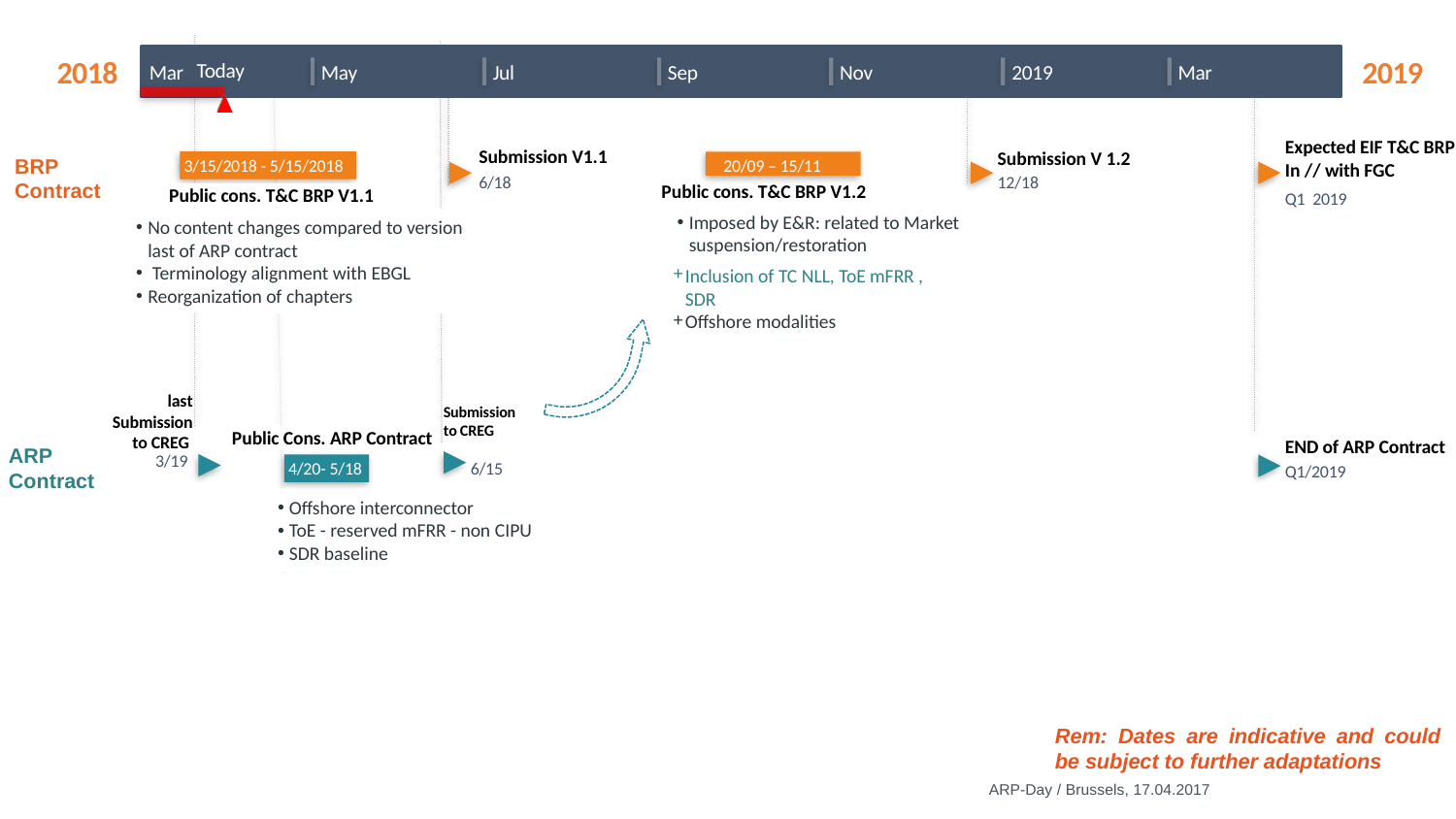

2018
2019
Today
Mar
May
Jul
Sep
Nov
2019
Mar

Expected EIF T&C BRP
In // with FGC
Submission V1.1
BRP Contract
Submission V 1.2

20/09 – 15/11
3/15/2018 - 5/15/2018

6/18
12/18
Public cons. T&C BRP V1.2
Public cons. T&C BRP V1.1
Q1  2019
Imposed by E&R: related to Market suspension/restoration
No content changes compared to version last of ARP contract
 Terminology alignment with EBGL
Reorganization of chapters
Inclusion of TC NLL, ToE mFRR , SDR
Offshore modalities

last Submission to CREG
Submission to CREG
Public Cons. ARP Contract
END of ARP Contract
ARP Contract
3/19

6/15
4/20- 5/18
Q1/2019
Offshore interconnector
ToE - reserved mFRR - non CIPU
SDR baseline
Rem: Dates are indicative and could be subject to further adaptations
ARP-Day / Brussels, 17.04.2017